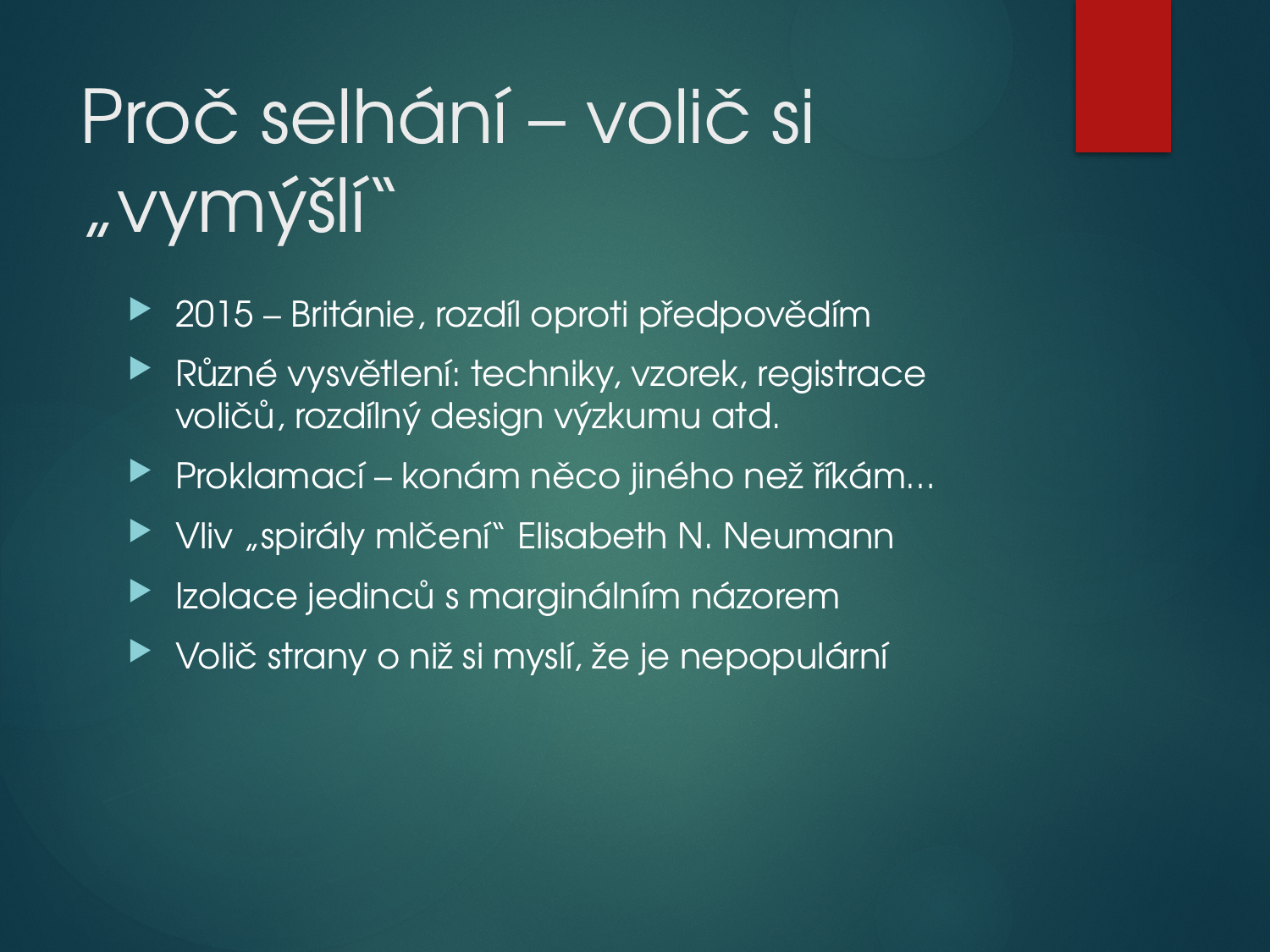

# Proč selhání – volič si „vymýšlí“
2015 – Británie, rozdíl oproti předpovědím
Různé vysvětlení: techniky, vzorek, registrace voličů, rozdílný design výzkumu atd.
Proklamací – konám něco jiného než říkám…
Vliv „spirály mlčení“ Elisabeth N. Neumann
Izolace jedinců s marginálním názorem
Volič strany o niž si myslí, že je nepopulární